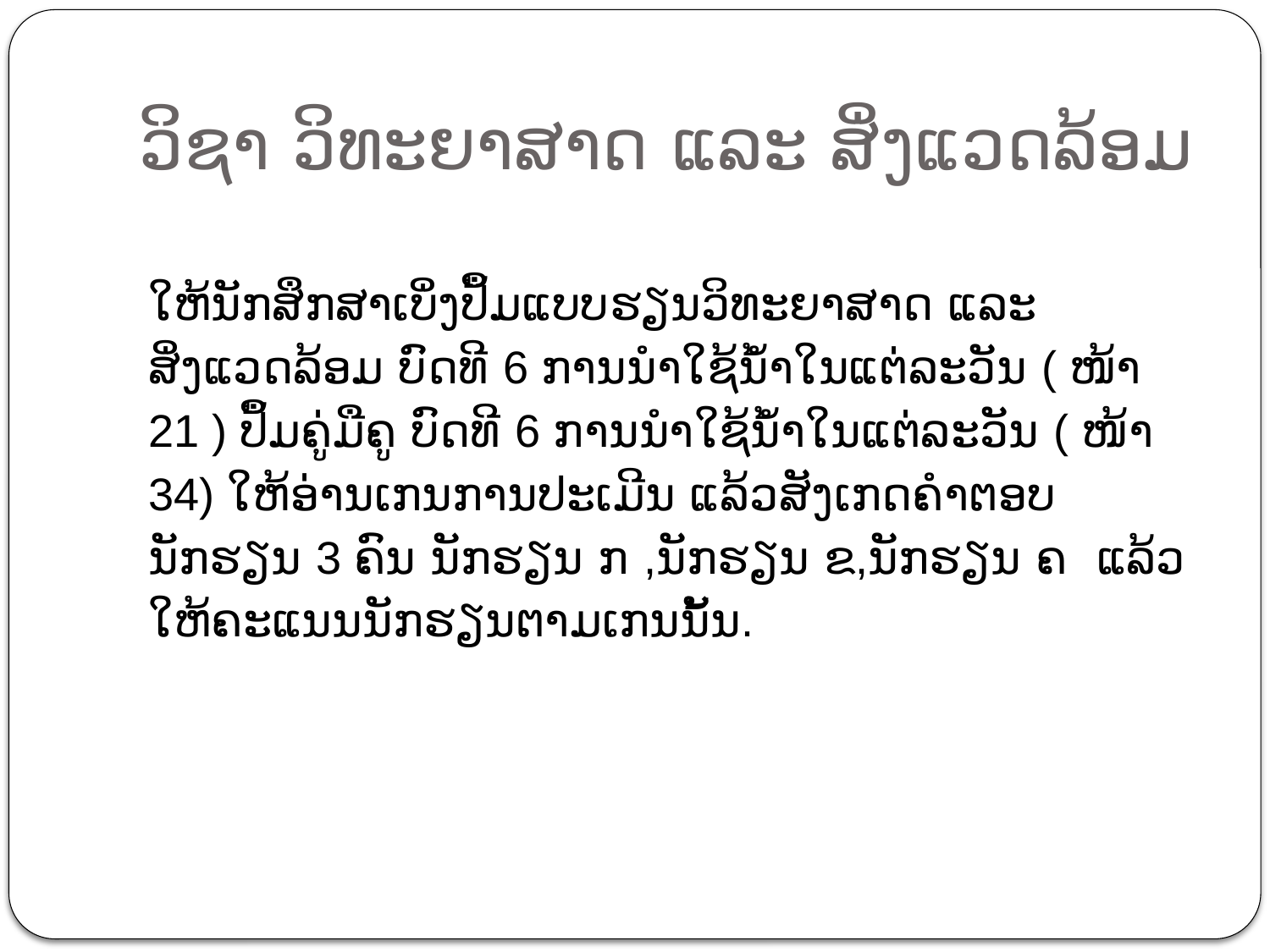

# ວິຊາ ວິທະຍາສາດ ແລະ ສິ່ງແວດລ້ອມ

ໃຫ້ນັກສຶກສາເບິ່ງປຶ້ມແບບຮຽນວິທະຍາສາດ ແລະ ສິ່ງແວດລ້ອມ ບົດທີ 6 ການນຳໃຊ້ນໍ້າໃນແຕ່ລະວັນ ( ໜ້າ 21 ) ປຶ້ມຄູ່ມືຄູ ບົດທີ 6 ການນຳໃຊ້ນໍ້າໃນແຕ່ລະວັນ ( ໜ້າ 34) ໃຫ້ອ່ານເກນການປະເມີນ ແລ້ວສັງເກດຄຳຕອບນັກຮຽນ 3 ຄົນ ນັກຮຽນ ກ ,ນັກຮຽນ ຂ,ນັກຮຽນ ຄ  ແລ້ວໃຫ້ຄະແນນນັກຮຽນຕາມເກນນັ້ນ.